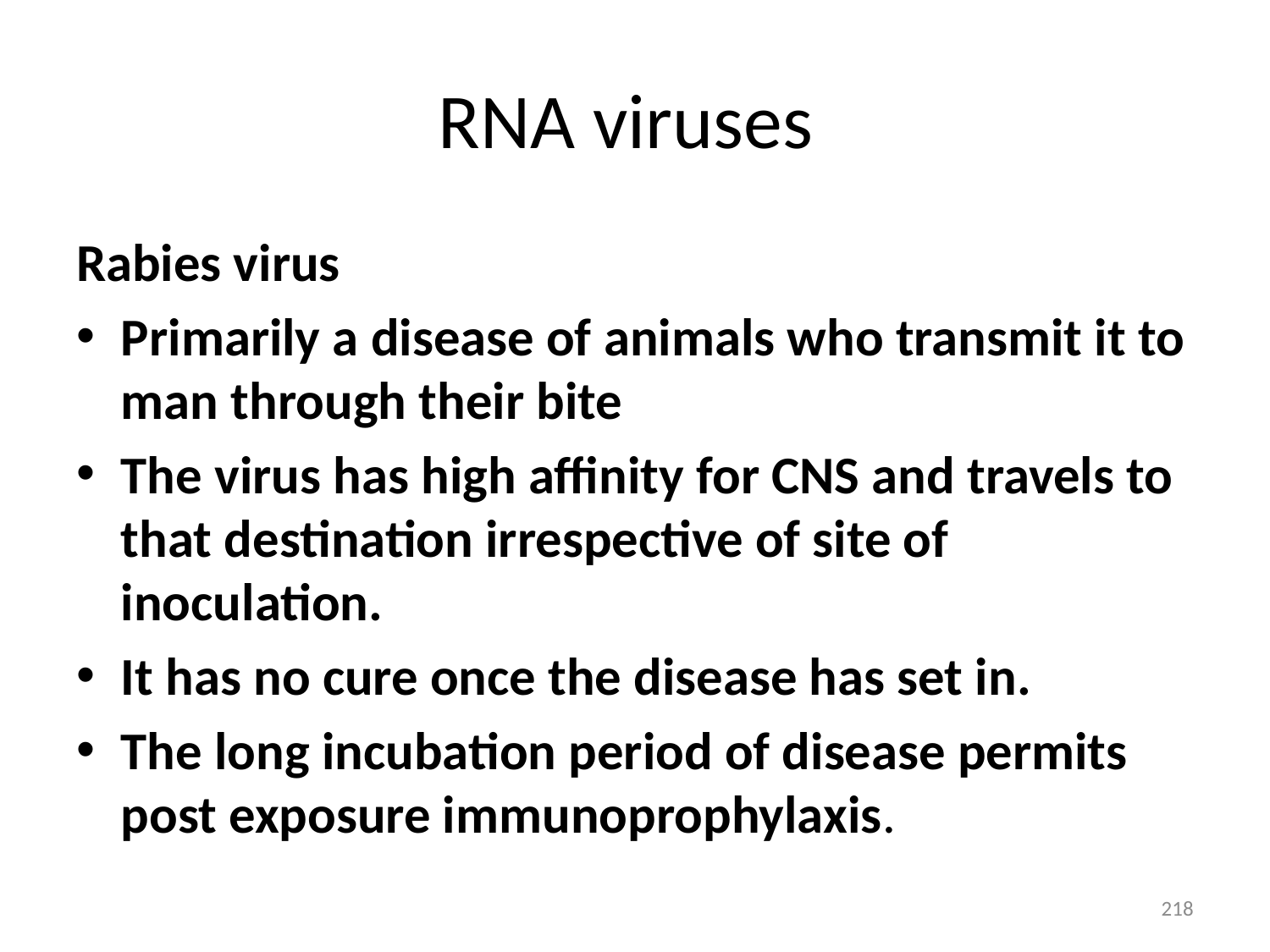

# RNA viruses
Rabies virus
Primarily a disease of animals who transmit it to man through their bite
The virus has high affinity for CNS and travels to that destination irrespective of site of inoculation.
It has no cure once the disease has set in.
The long incubation period of disease permits post exposure immunoprophylaxis.

218